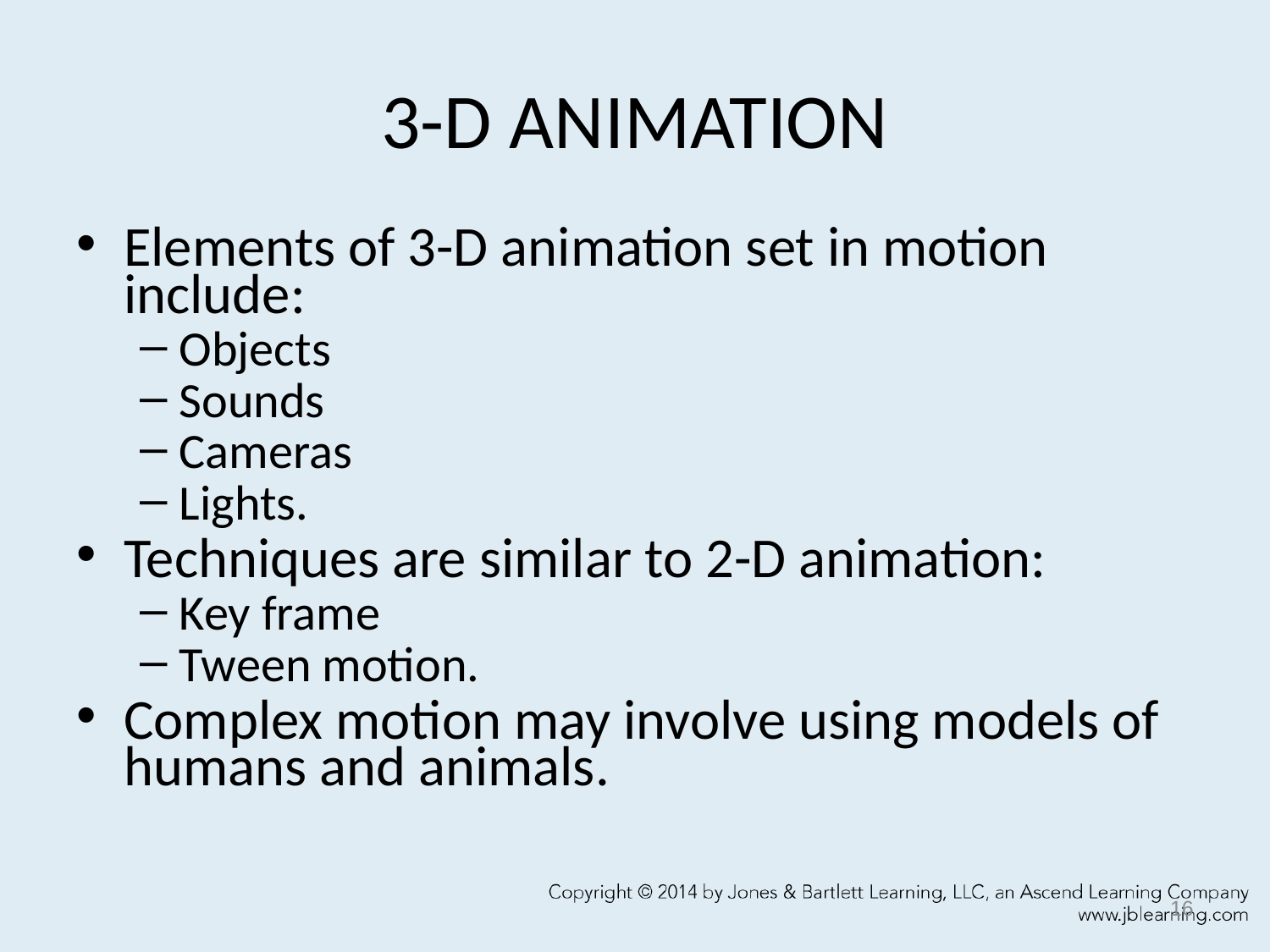

# 3-D ANIMATION
Elements of 3-D animation set in motion include:
Objects
Sounds
Cameras
Lights.
Techniques are similar to 2-D animation:
Key frame
Tween motion.
Complex motion may involve using models of humans and animals.
16